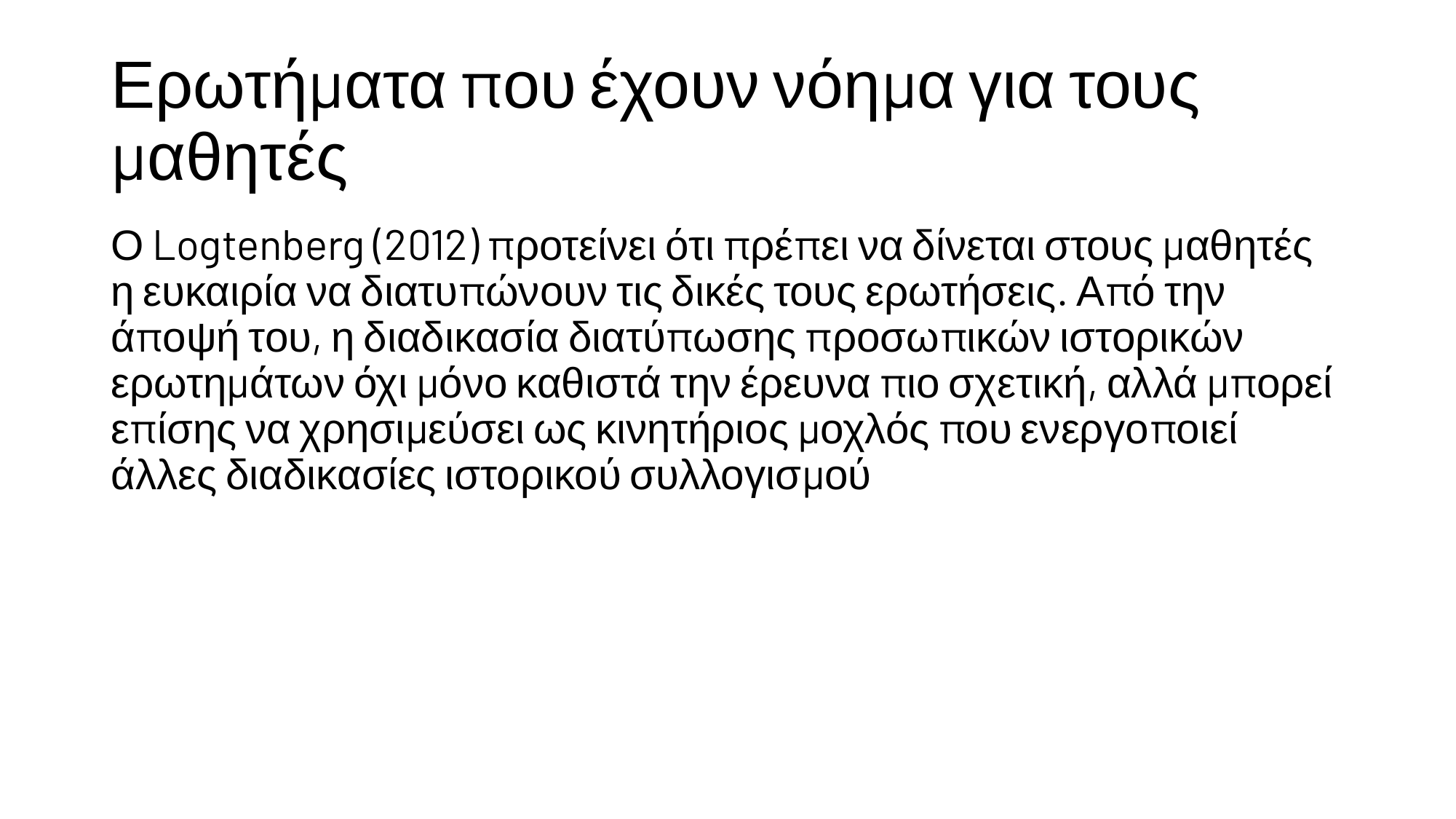

# Ερωτήματα που έχουν νόημα για τους μαθητές
Ο Logtenberg (2012) προτείνει ότι πρέπει να δίνεται στους μαθητές η ευκαιρία να διατυπώνουν τις δικές τους ερωτήσεις. Από την άποψή του, η διαδικασία διατύπωσης προσωπικών ιστορικών ερωτημάτων όχι μόνο καθιστά την έρευνα πιο σχετική, αλλά μπορεί επίσης να χρησιμεύσει ως κινητήριος μοχλός που ενεργοποιεί άλλες διαδικασίες ιστορικού συλλογισμού